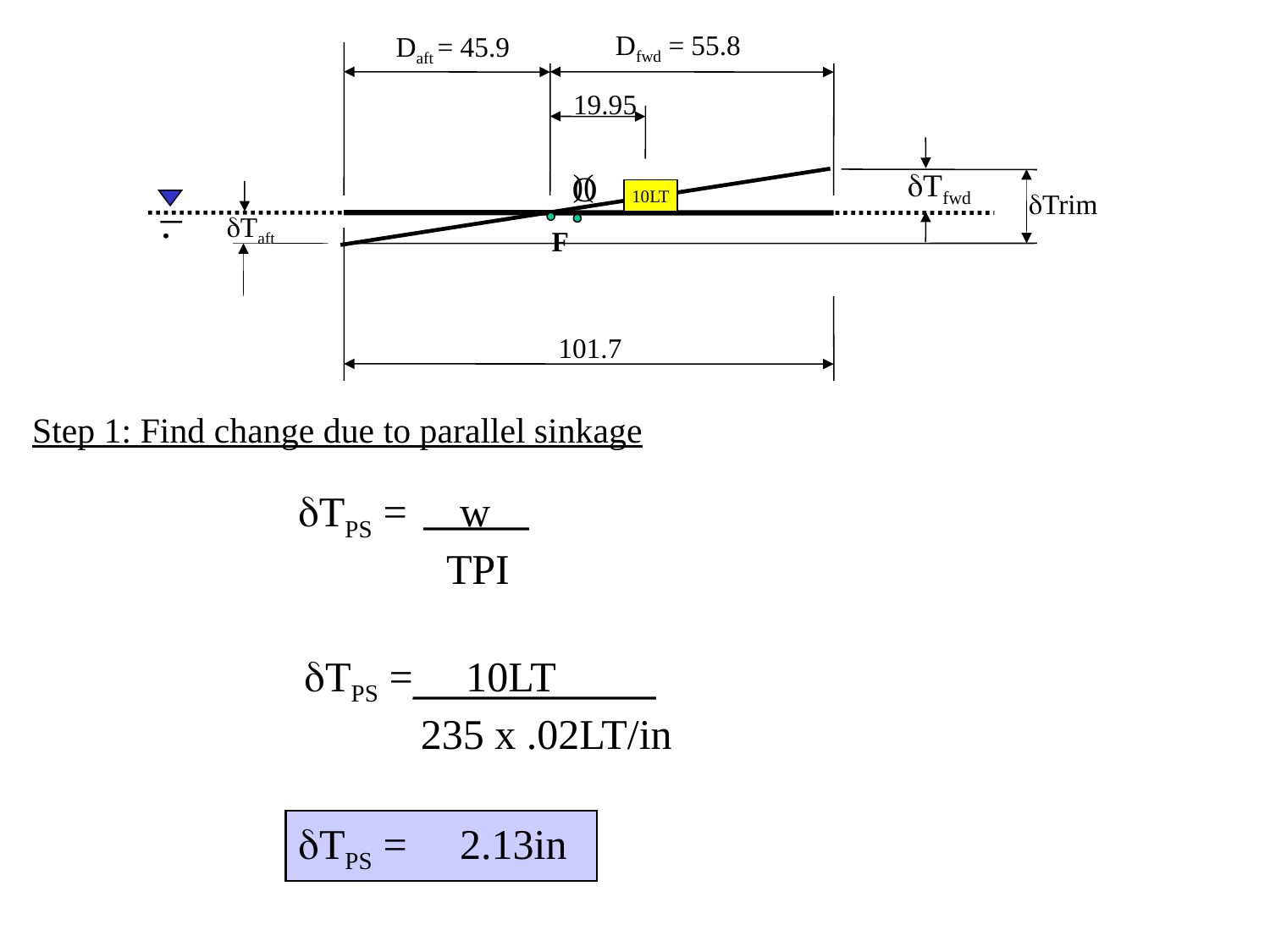

Dfwd = 55.8
Daft = 45.9

19.95

)(
δTfwd
O
_
.

10LT
δTrim

δTaft

F

101.7

Step 1: Find change due to parallel sinkage
δTPS =     w
	  TPI

δTPS =     10LT
           235 x .02LT/in

δTPS =     2.13in